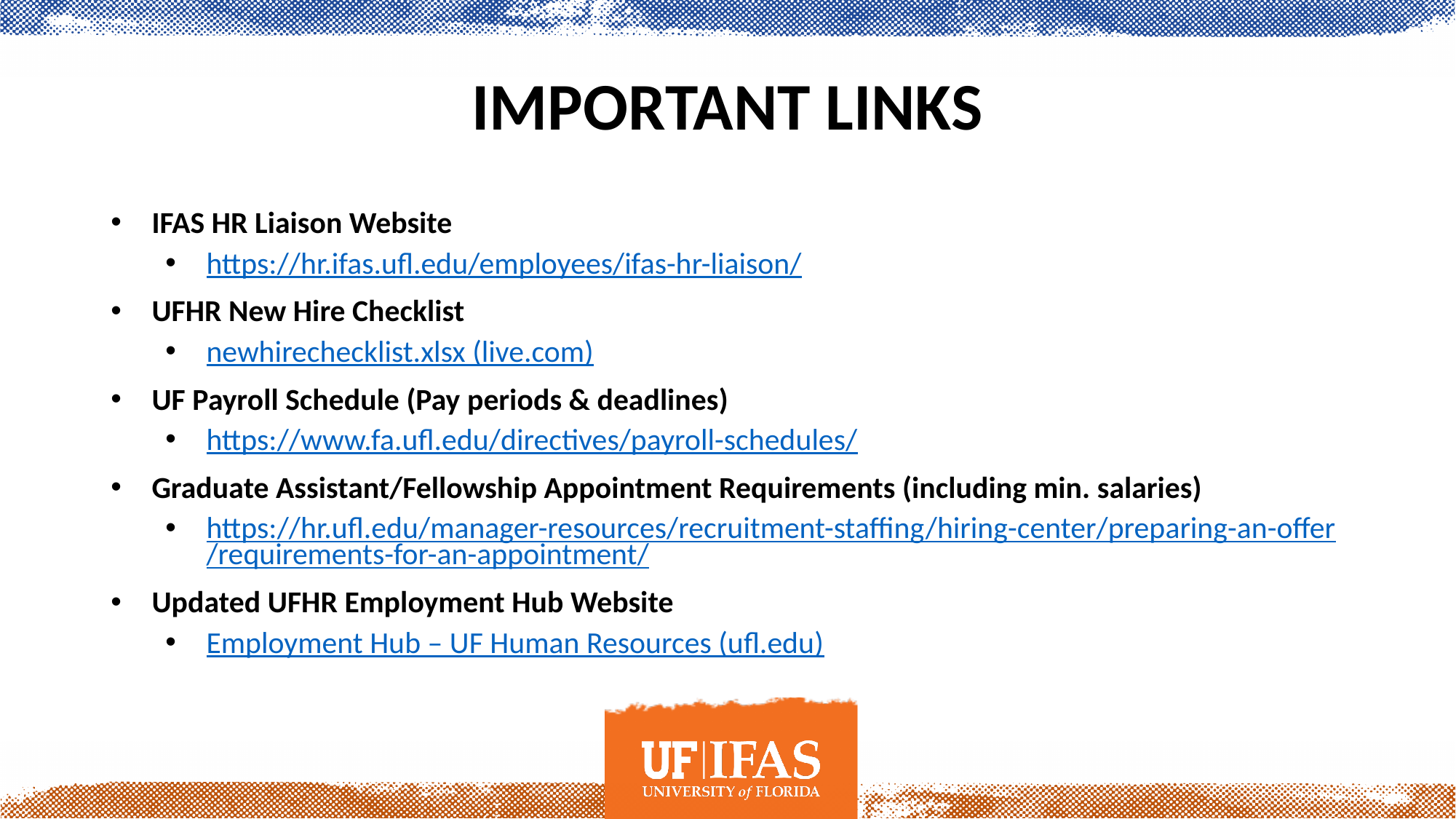

# Important links
IFAS HR Liaison Website
https://hr.ifas.ufl.edu/employees/ifas-hr-liaison/
UFHR New Hire Checklist
newhirechecklist.xlsx (live.com)
UF Payroll Schedule (Pay periods & deadlines)
https://www.fa.ufl.edu/directives/payroll-schedules/
Graduate Assistant/Fellowship Appointment Requirements (including min. salaries)
https://hr.ufl.edu/manager-resources/recruitment-staffing/hiring-center/preparing-an-offer/requirements-for-an-appointment/
Updated UFHR Employment Hub Website
Employment Hub – UF Human Resources (ufl.edu)